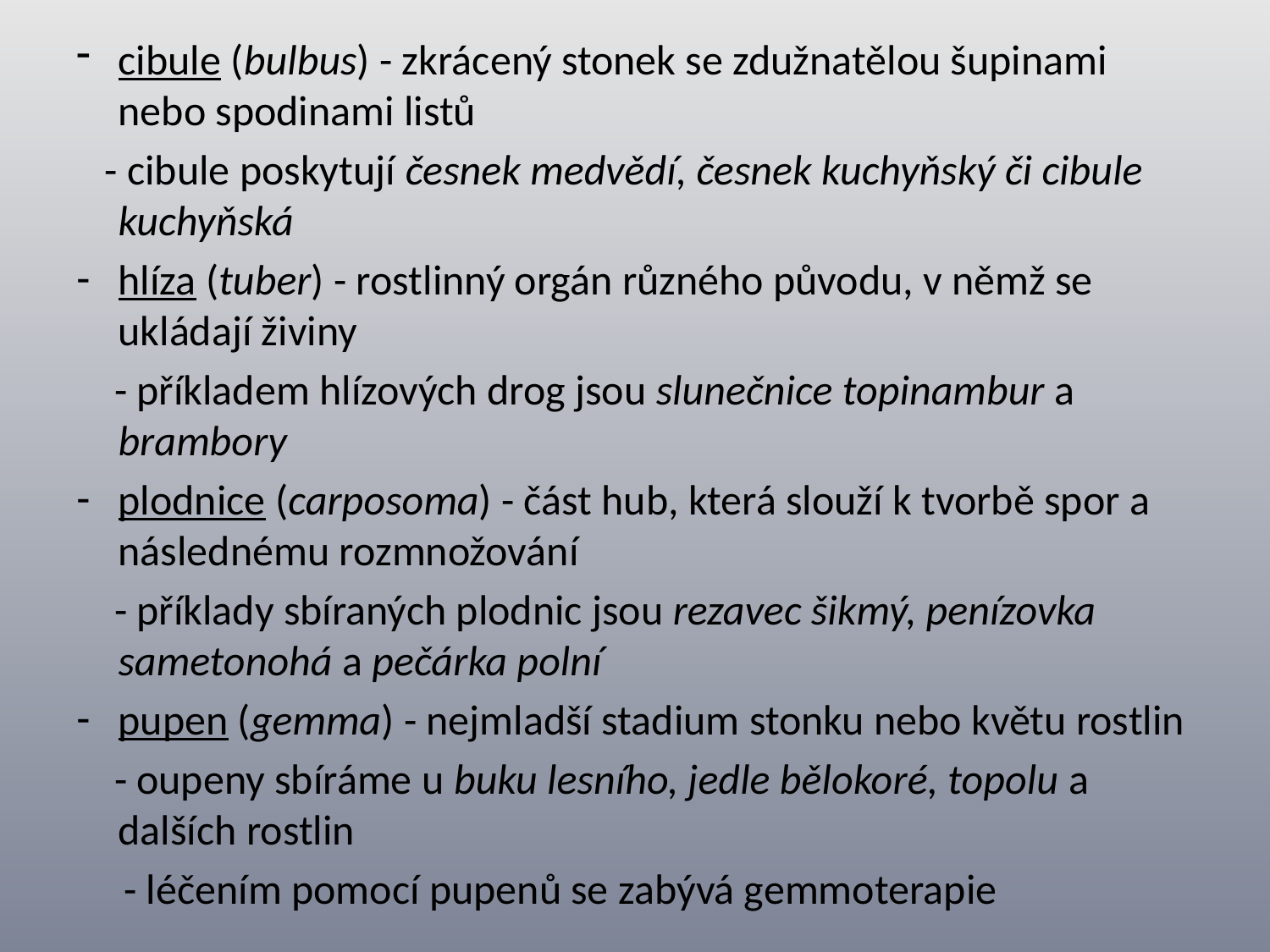

cibule (bulbus) - zkrácený stonek se zdužnatělou šupinami nebo spodinami listů
   - cibule poskytují česnek medvědí, česnek kuchyňský či cibule kuchyňská
hlíza (tuber) - rostlinný orgán různého původu, v němž se ukládají živiny
    - příkladem hlízových drog jsou slunečnice topinambur a brambory
plodnice (carposoma) - část hub, která slouží k tvorbě spor a následnému rozmnožování
    - příklady sbíraných plodnic jsou rezavec šikmý, penízovka sametonohá a pečárka polní
pupen (gemma) - nejmladší stadium stonku nebo květu rostlin
    - oupeny sbíráme u buku lesního, jedle bělokoré, topolu a dalších rostlin
     - léčením pomocí pupenů se zabývá gemmoterapie